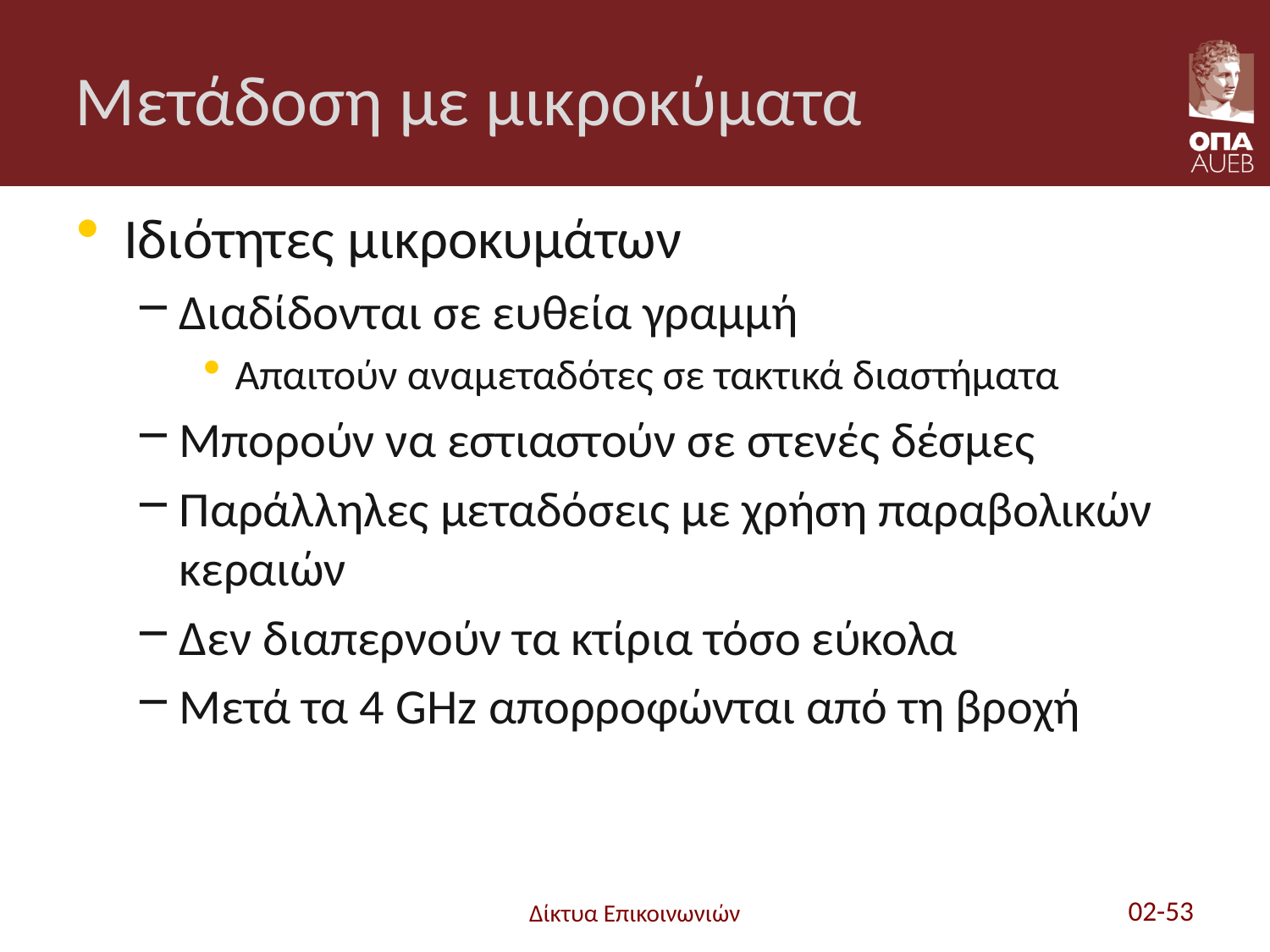

# Μετάδοση με μικροκύματα
Ιδιότητες μικροκυμάτων
Διαδίδονται σε ευθεία γραμμή
Απαιτούν αναμεταδότες σε τακτικά διαστήματα
Μπορούν να εστιαστούν σε στενές δέσμες
Παράλληλες μεταδόσεις με χρήση παραβολικών κεραιών
Δεν διαπερνούν τα κτίρια τόσο εύκολα
Μετά τα 4 GHz απορροφώνται από τη βροχή
Δίκτυα Επικοινωνιών
02-53